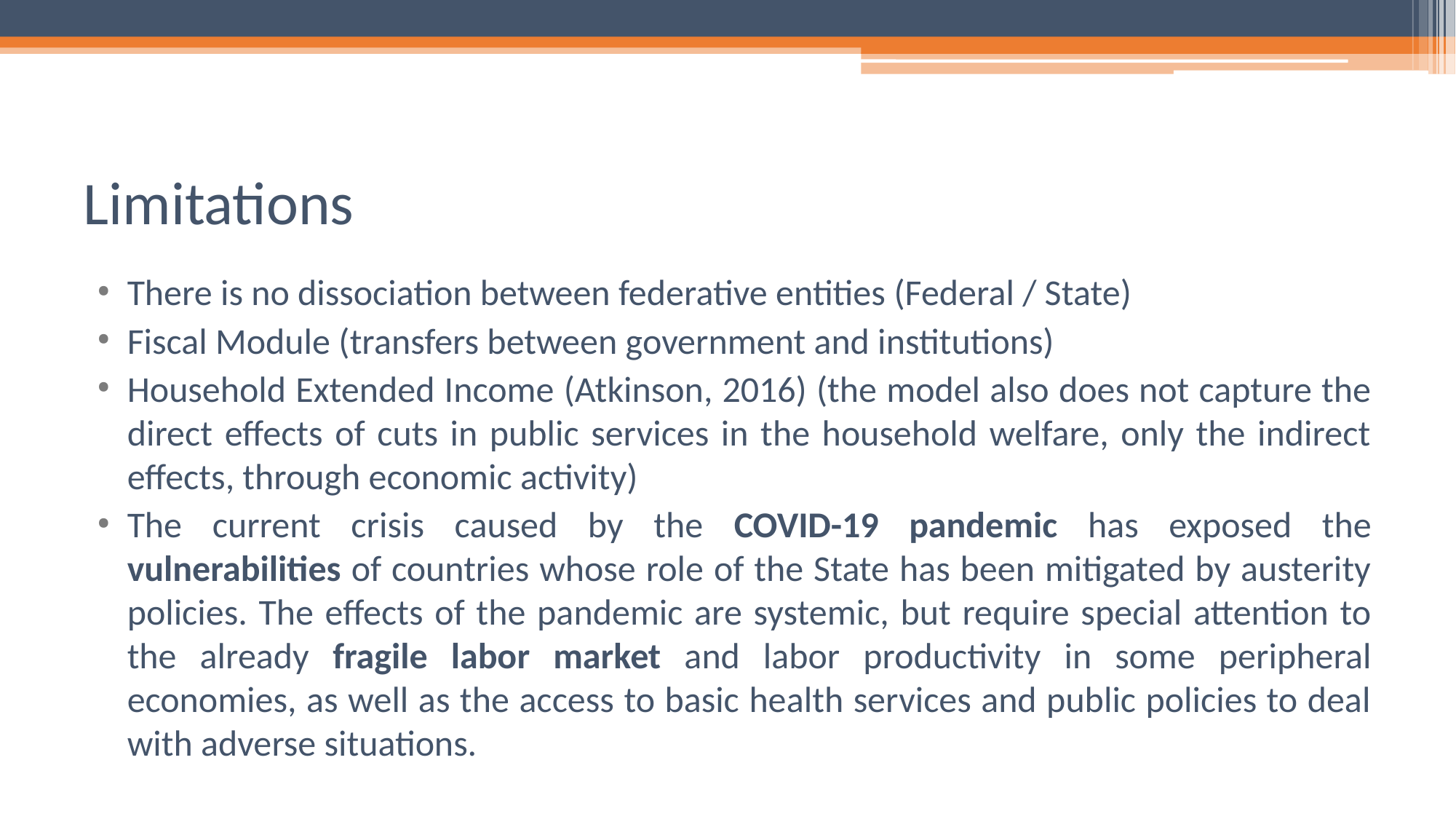

# Limitations
There is no dissociation between federative entities (Federal / State)
Fiscal Module (transfers between government and institutions)
Household Extended Income (Atkinson, 2016) (the model also does not capture the direct effects of cuts in public services in the household welfare, only the indirect effects, through economic activity)
The current crisis caused by the COVID-19 pandemic has exposed the vulnerabilities of countries whose role of the State has been mitigated by austerity policies. The effects of the pandemic are systemic, but require special attention to the already fragile labor market and labor productivity in some peripheral economies, as well as the access to basic health services and public policies to deal with adverse situations.